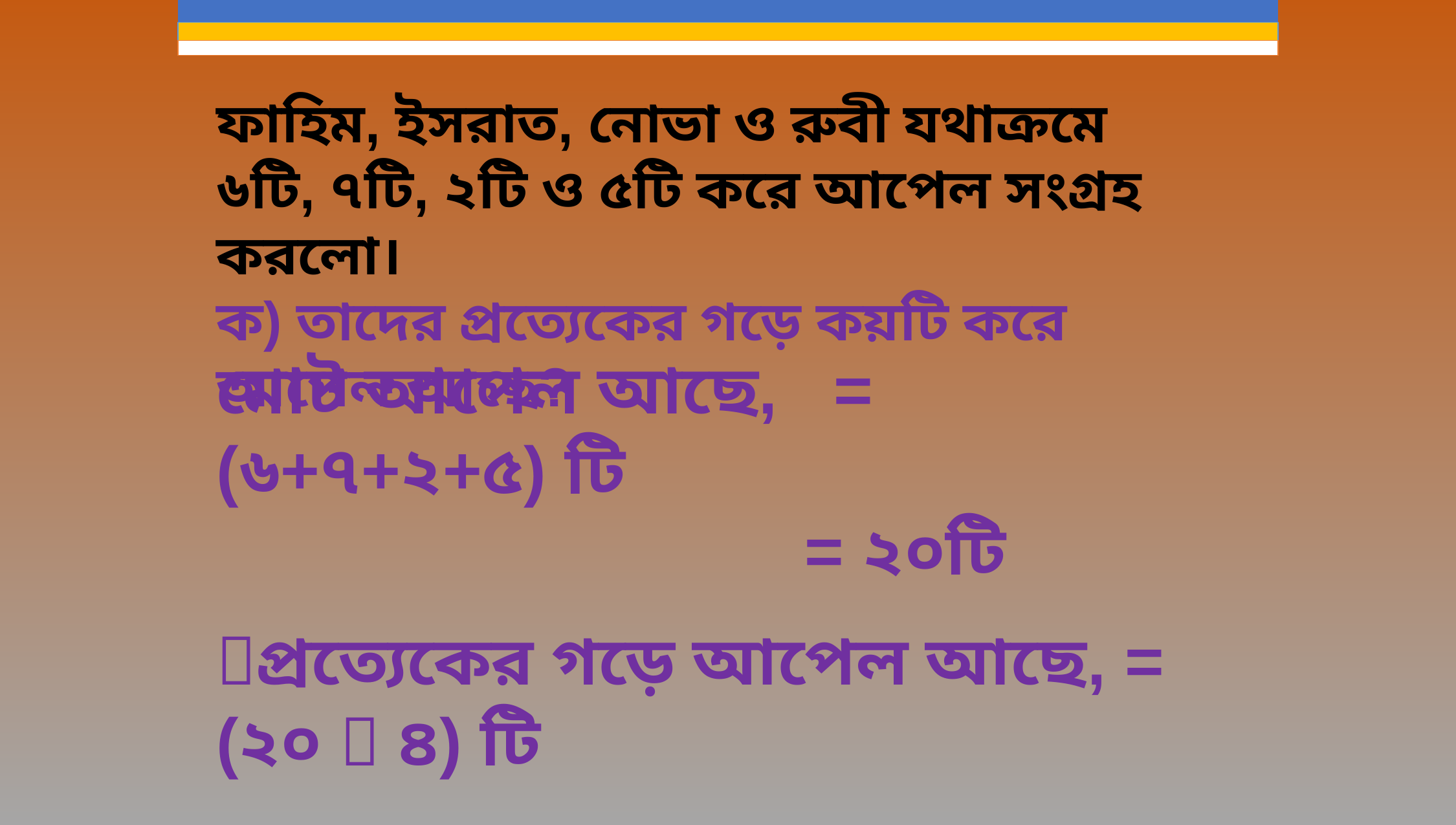

ফাহিম, ইসরাত, নোভা ও রুবী যথাক্রমে ৬টি, ৭টি, ২টি ও ৫টি করে আপেল সংগ্রহ করলো।
ক) তাদের প্রত্যেকের গড়ে কয়টি করে আপেল আছে?
মোট আপেল আছে,   =  (৬+৭+২+৫) টি
		                     = ২০টি

∴প্রত্যেকের গড়ে আপেল আছে, = (২০ ÷ ৪) টি
					                          = ৫টি